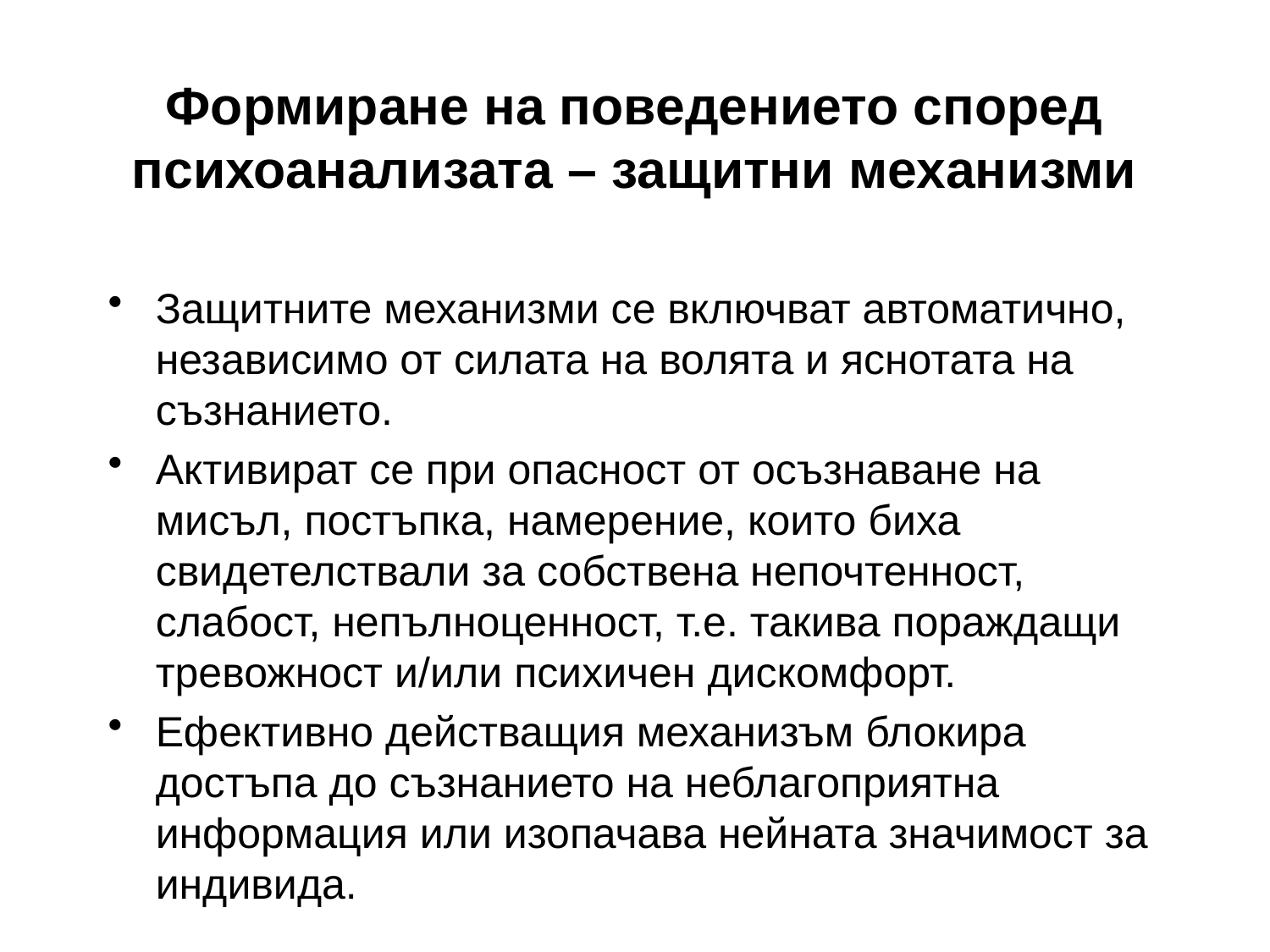

# Формиране на поведението според психоанализата – защитни механизми
Защитните механизми се включват автоматично, независимо от силата на волята и яснотата на съзнанието.
Активират се при опасност от осъзнаване на мисъл, постъпка, намерение, които биха свидетелствали за собствена непочтенност, слабост, непълноценност, т.е. такива пораждащи тревожност и/или психичен дискомфорт.
Ефективно действащия механизъм блокира достъпа до съзнанието на неблагоприятна информация или изопачава нейната значимост за индивида.